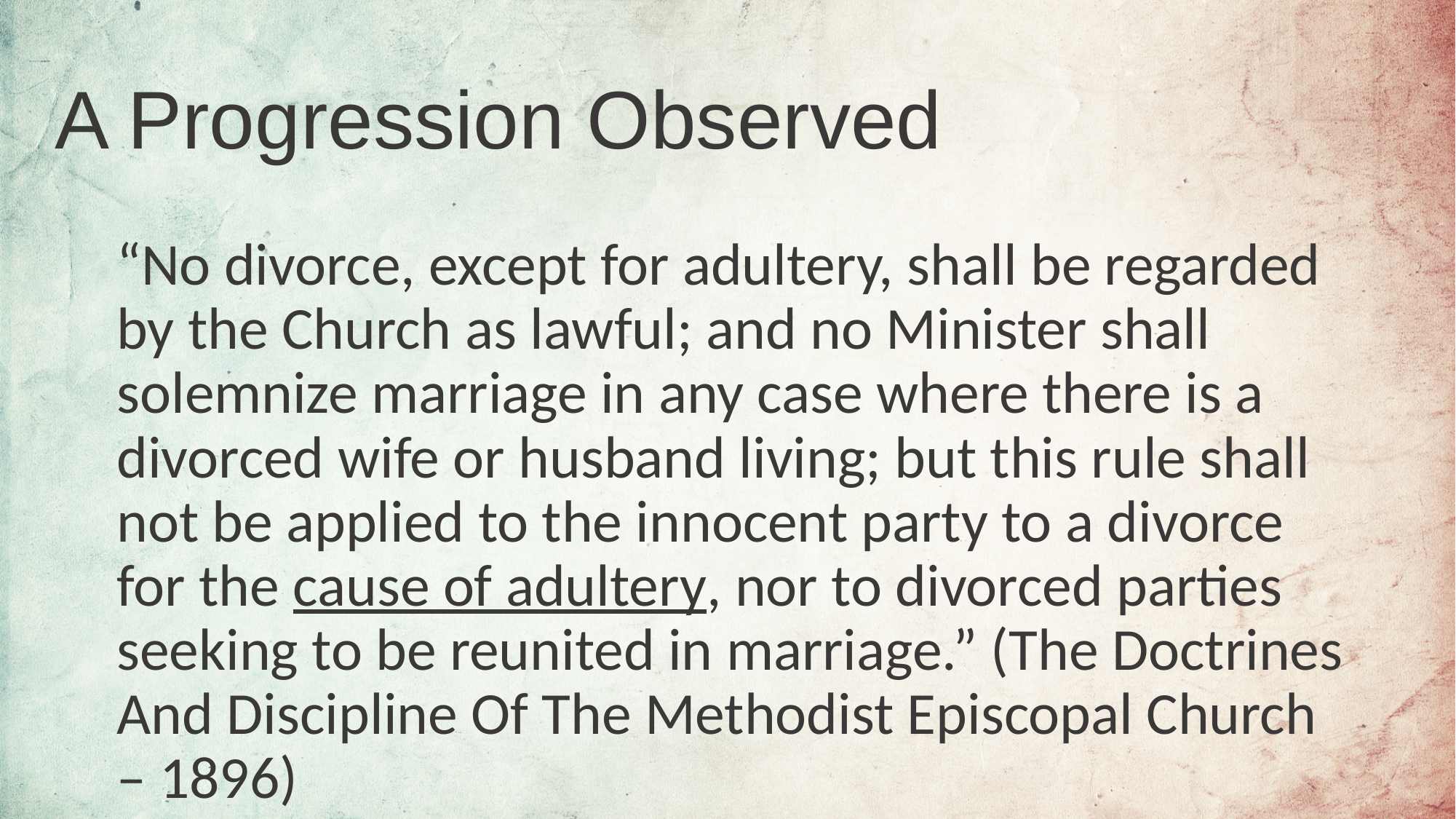

# A Progression Observed
“No divorce, except for adultery, shall be regarded by the Church as lawful; and no Minister shall solemnize marriage in any case where there is a divorced wife or husband living; but this rule shall not be applied to the innocent party to a divorce for the cause of adultery, nor to divorced parties seeking to be reunited in marriage.” (The Doctrines And Discipline Of The Methodist Episcopal Church – 1896)